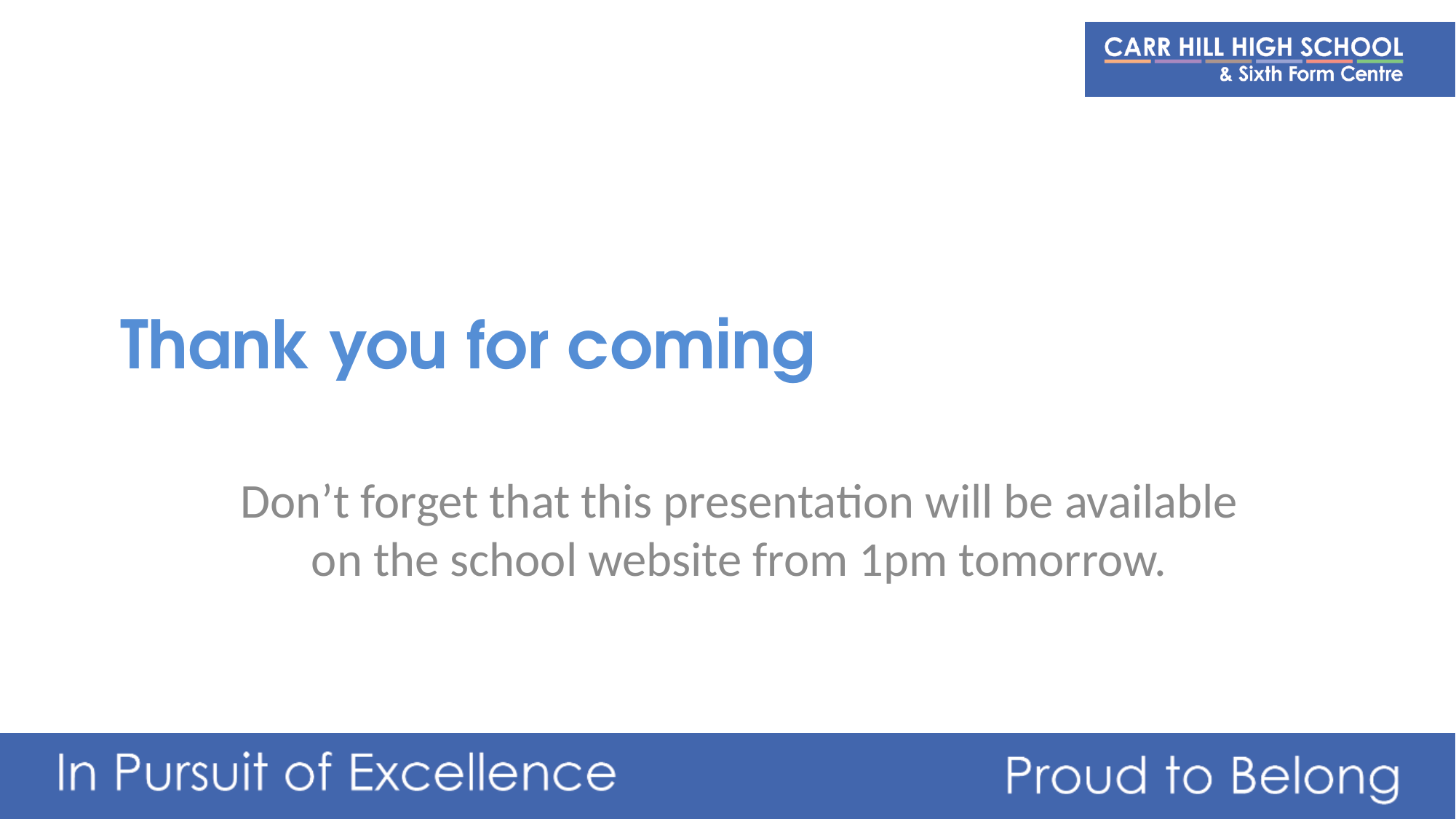

# Thank you for coming
Don’t forget that this presentation will be available on the school website from 1pm tomorrow.